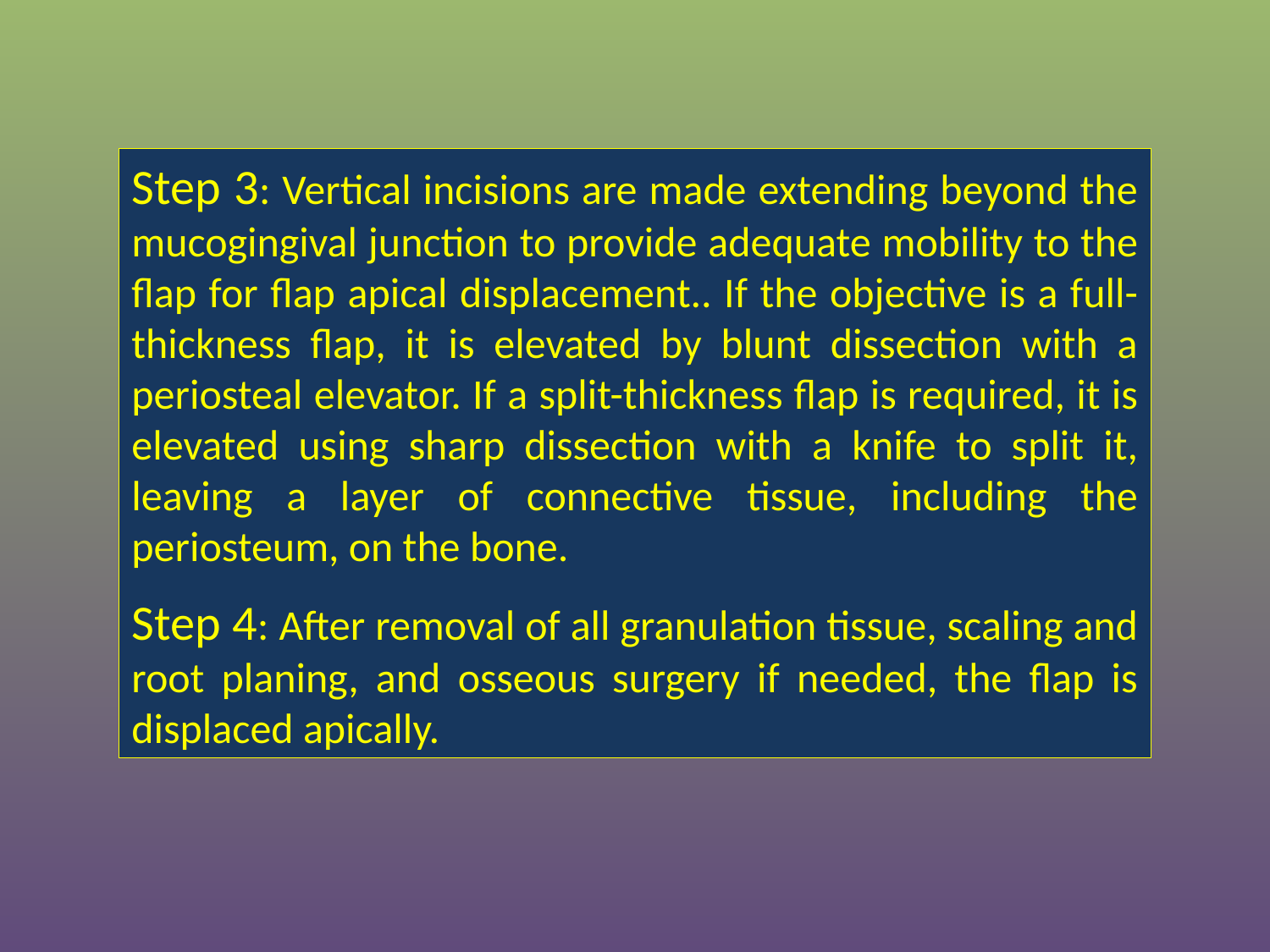

Step 3: Vertical incisions are made extending beyond the mucogingival junction to provide adequate mobility to the flap for flap apical displacement.. If the objective is a full-thickness flap, it is elevated by blunt dissection with a periosteal elevator. If a split-thickness flap is required, it is elevated using sharp dissection with a knife to split it, leaving a layer of connective tissue, including the periosteum, on the bone.

Step 4: After removal of all granulation tissue, scaling and root planing, and osseous surgery if needed, the flap is displaced apically.